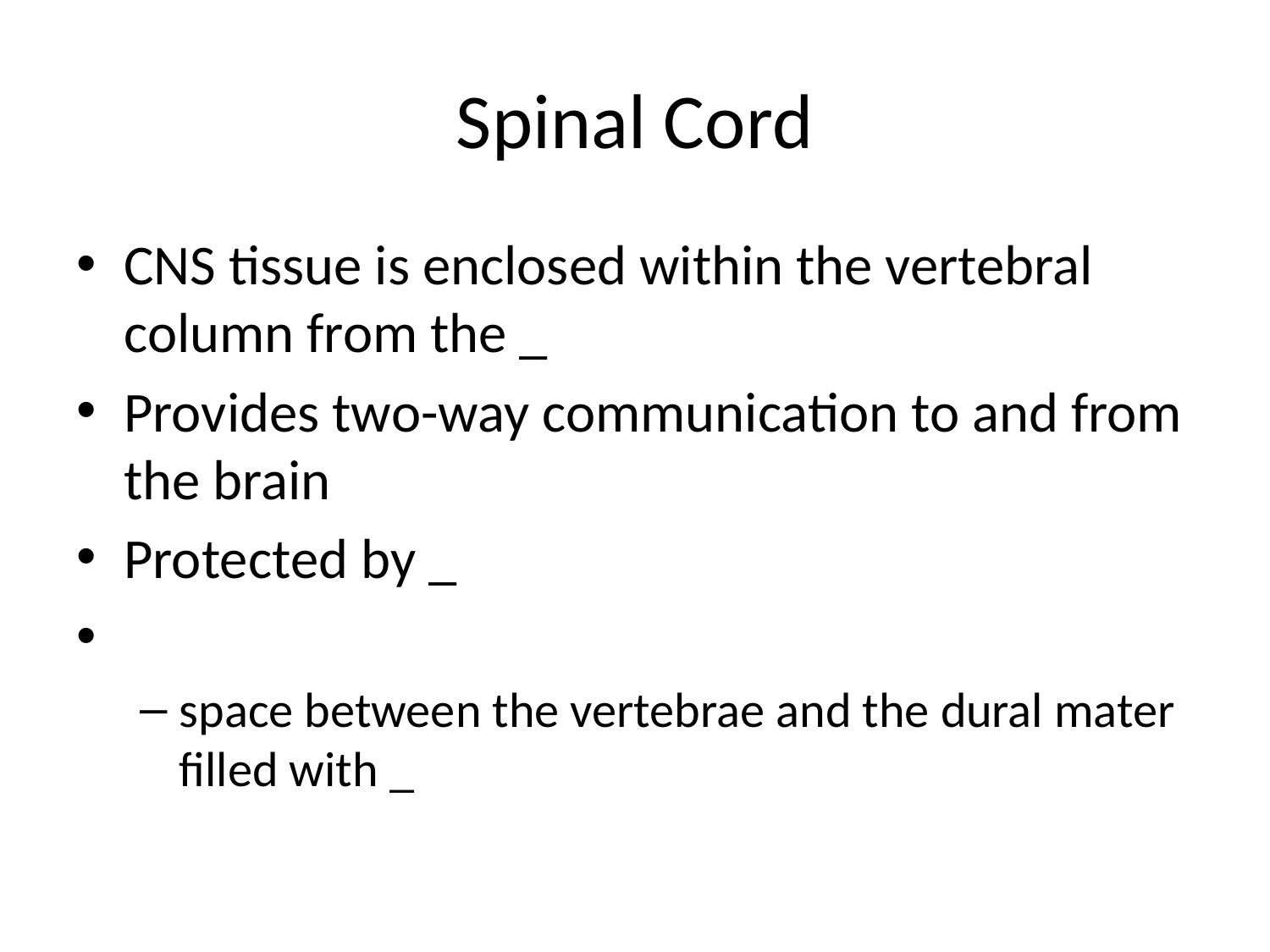

# Spinal Cord
CNS tissue is enclosed within the vertebral column from the _
Provides two-way communication to and from the brain
Protected by _

space between the vertebrae and the dural mater filled with _